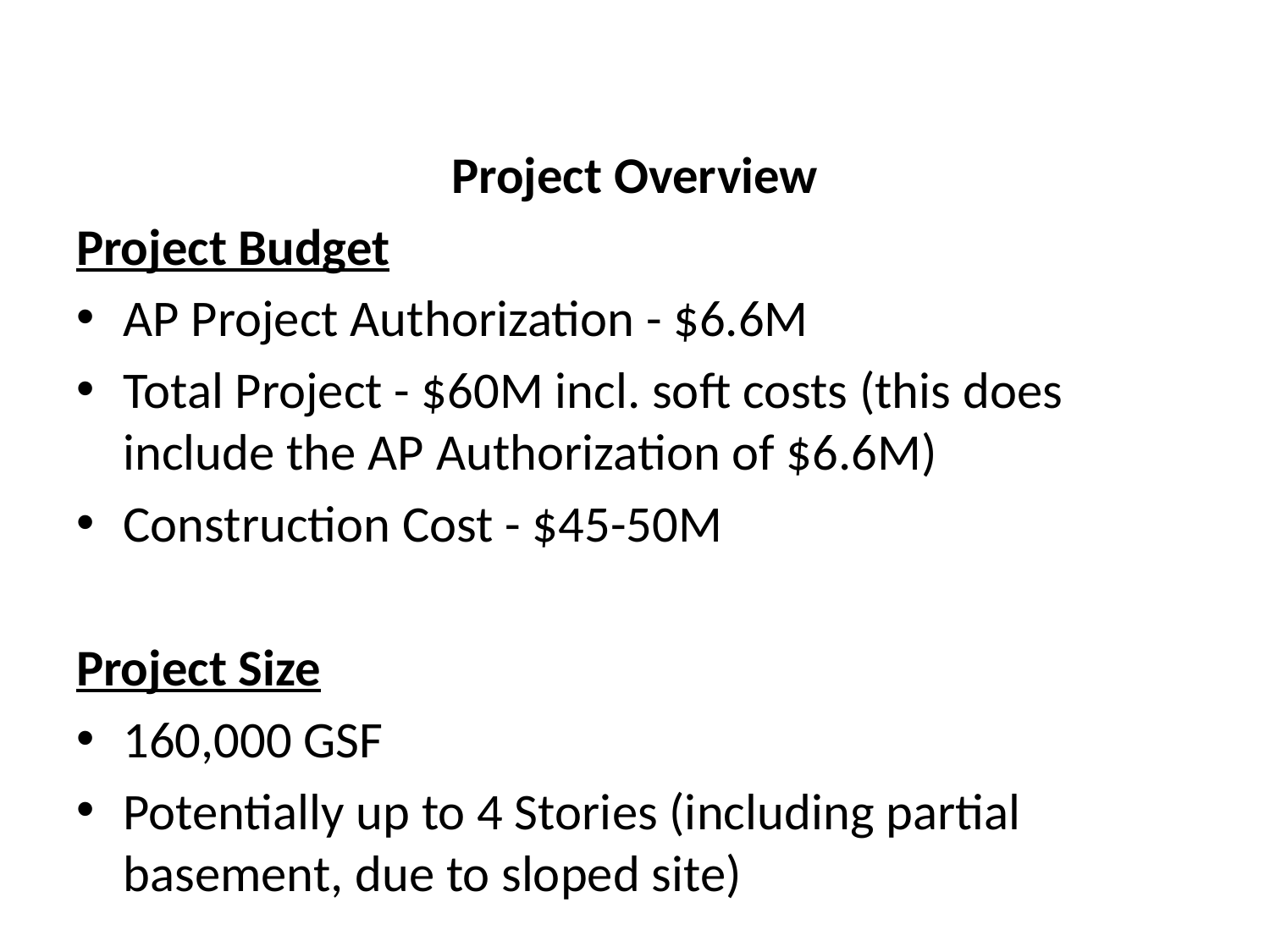

Project Overview
Project Budget
AP Project Authorization - $6.6M
Total Project - $60M incl. soft costs (this does include the AP Authorization of $6.6M)
Construction Cost - $45-50M

Project Size
160,000 GSF
Potentially up to 4 Stories (including partial basement, due to sloped site)